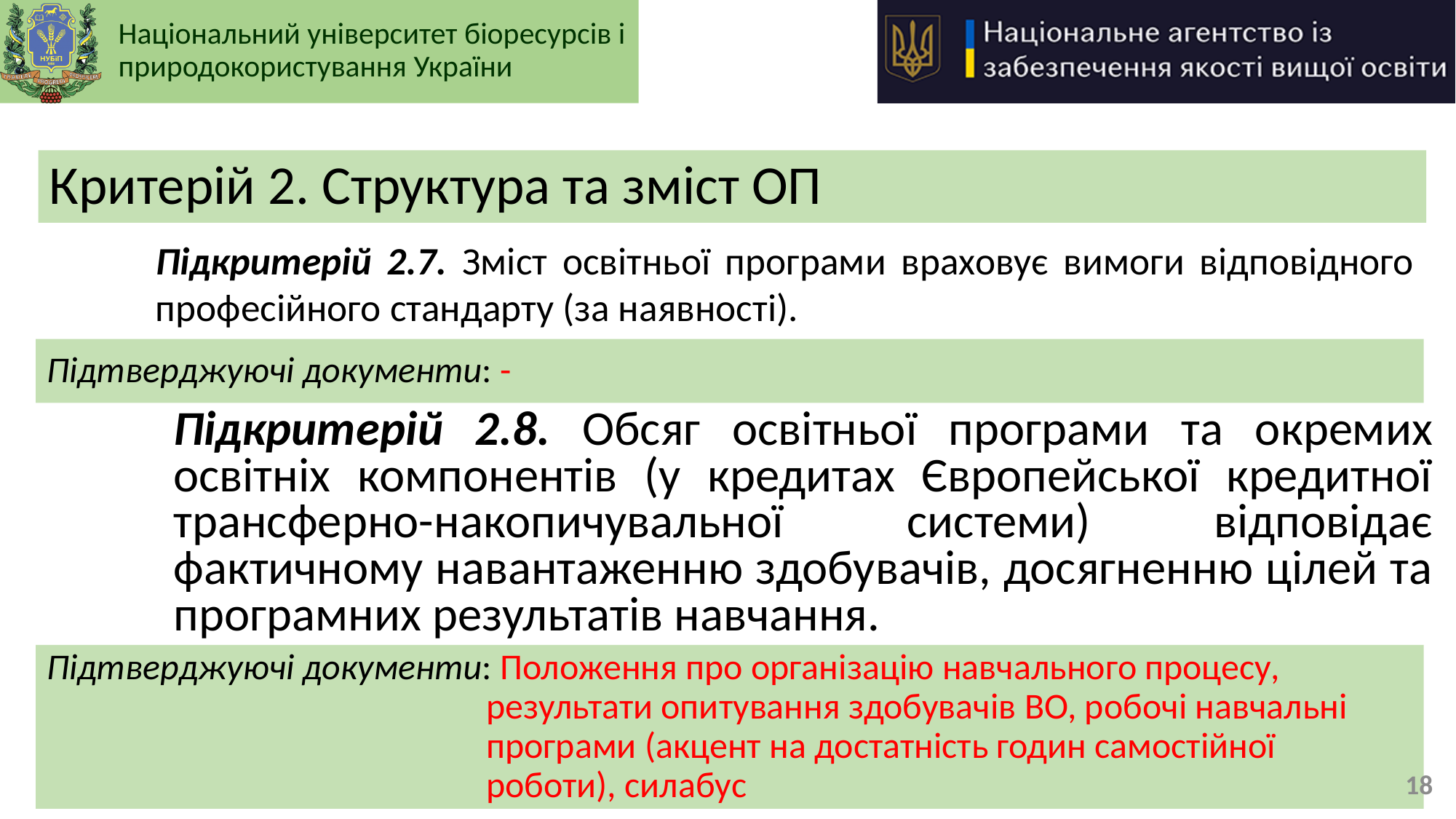

# Критерій 2. Структура та зміст ОП
Підкритерій 2.7. Зміст освітньої програми враховує вимоги відповідного професійного стандарту (за наявності).
Підтверджуючі документи: -
Підкритерій 2.8. Обсяг освітньої програми та окремих освітніх компонентів (у кредитах Європейської кредитної трансферно-накопичувальної системи) відповідає фактичному навантаженню здобувачів, досягненню цілей та програмних результатів навчання.
Підтверджуючі документи: Положення про організацію навчального процесу, результати опитування здобувачів ВО, робочі навчальні програми (акцент на достатність годин самостійної роботи), силабус
18